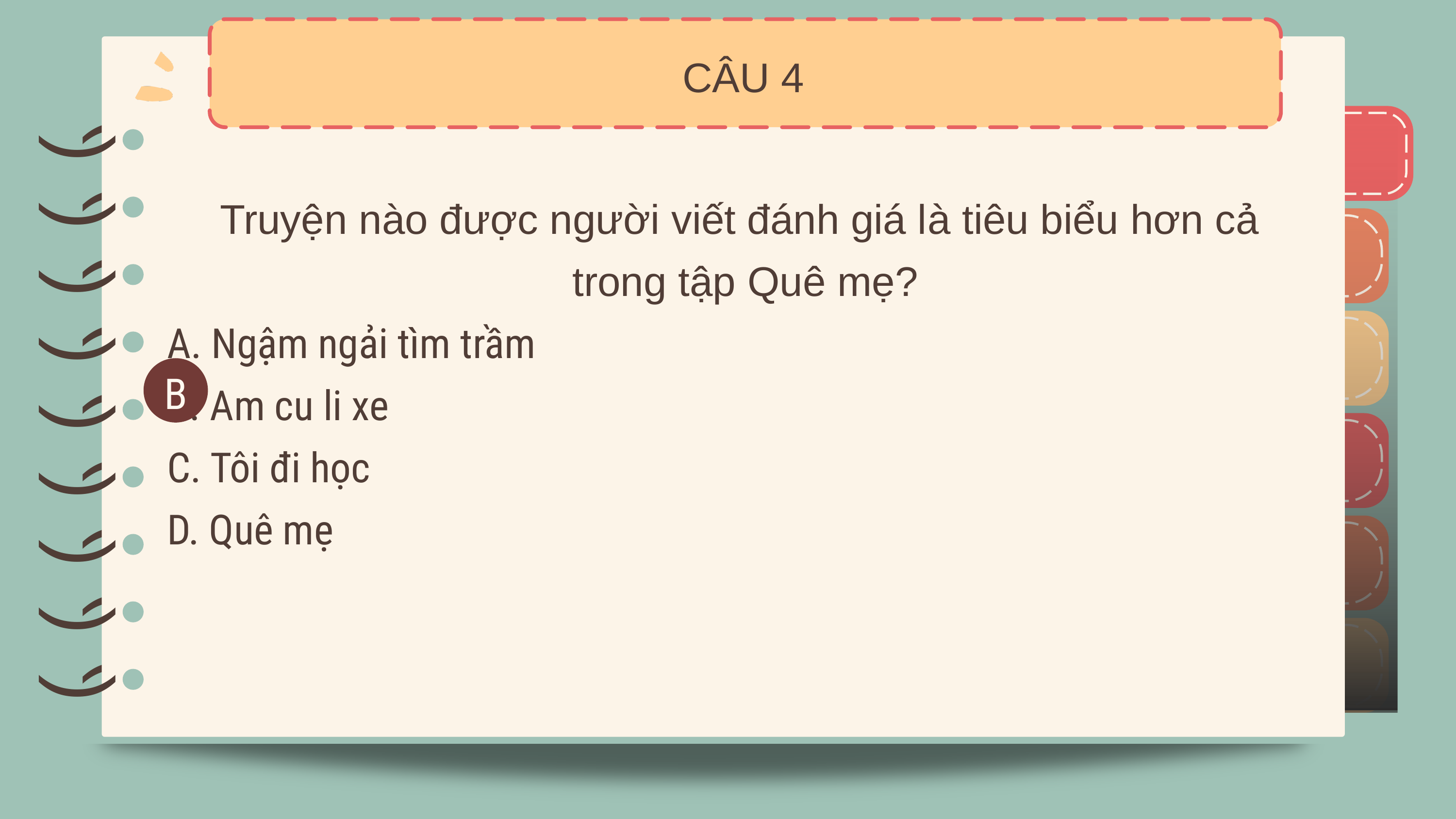

CÂU 4

)
)
)
)
)
)
)
)
)

)
)
)
)
)
)
)
)
)
Truyện nào được người viết đánh giá là tiêu biểu hơn cả
trong tập Quê mẹ?
A. Ngậm ngải tìm trầm
B. Am cu li xe
C. Tôi đi học
D. Quê mẹ

B